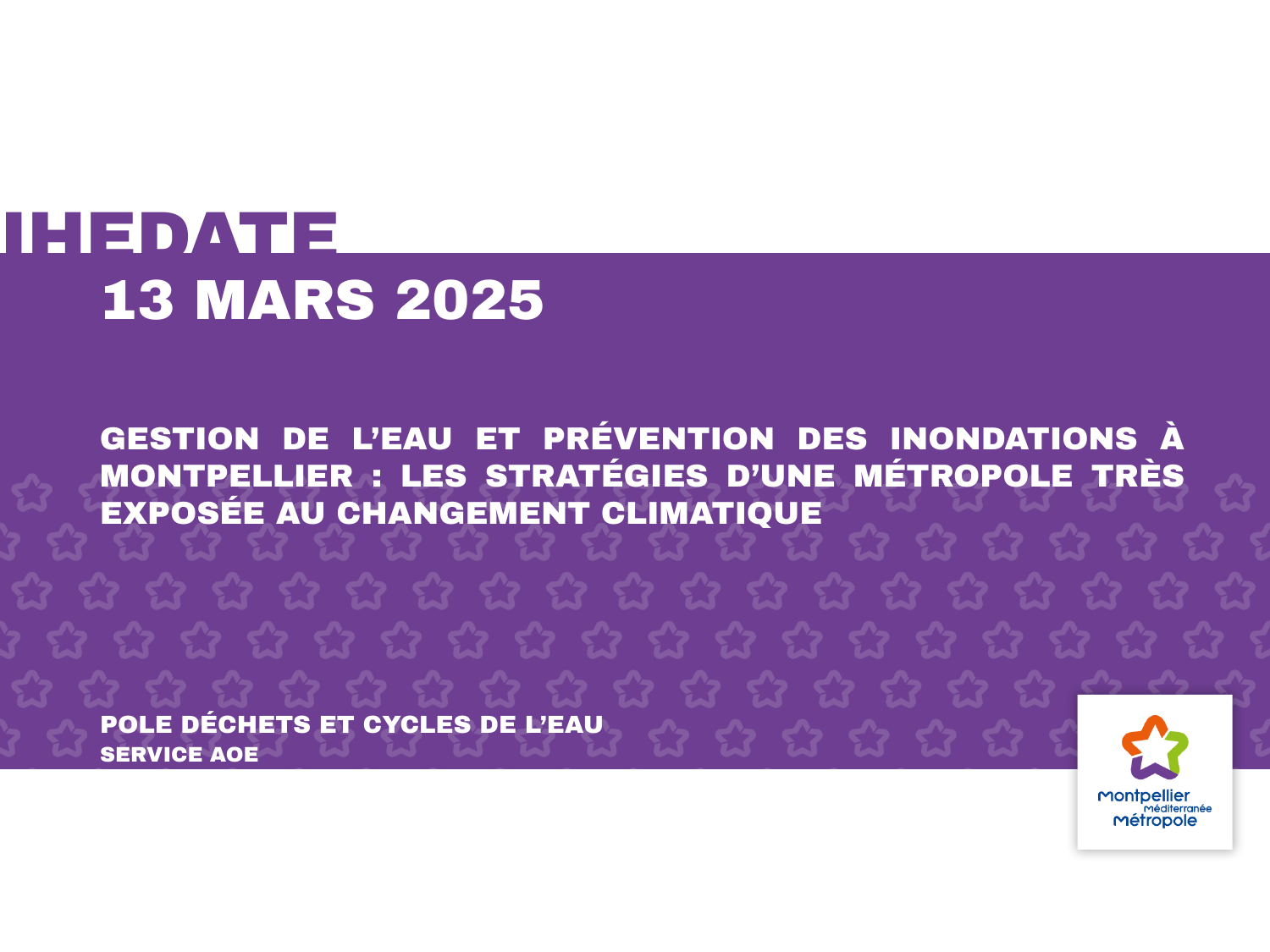

# IHEDATE
13 mars 2025
Gestion de l’eau et prévention des inondations à Montpellier : les stratégies d’une métropole très exposée au changement climatique
POLE Déchets ET Cycles de l’eau
Service AOE
Titre de la présentation
1